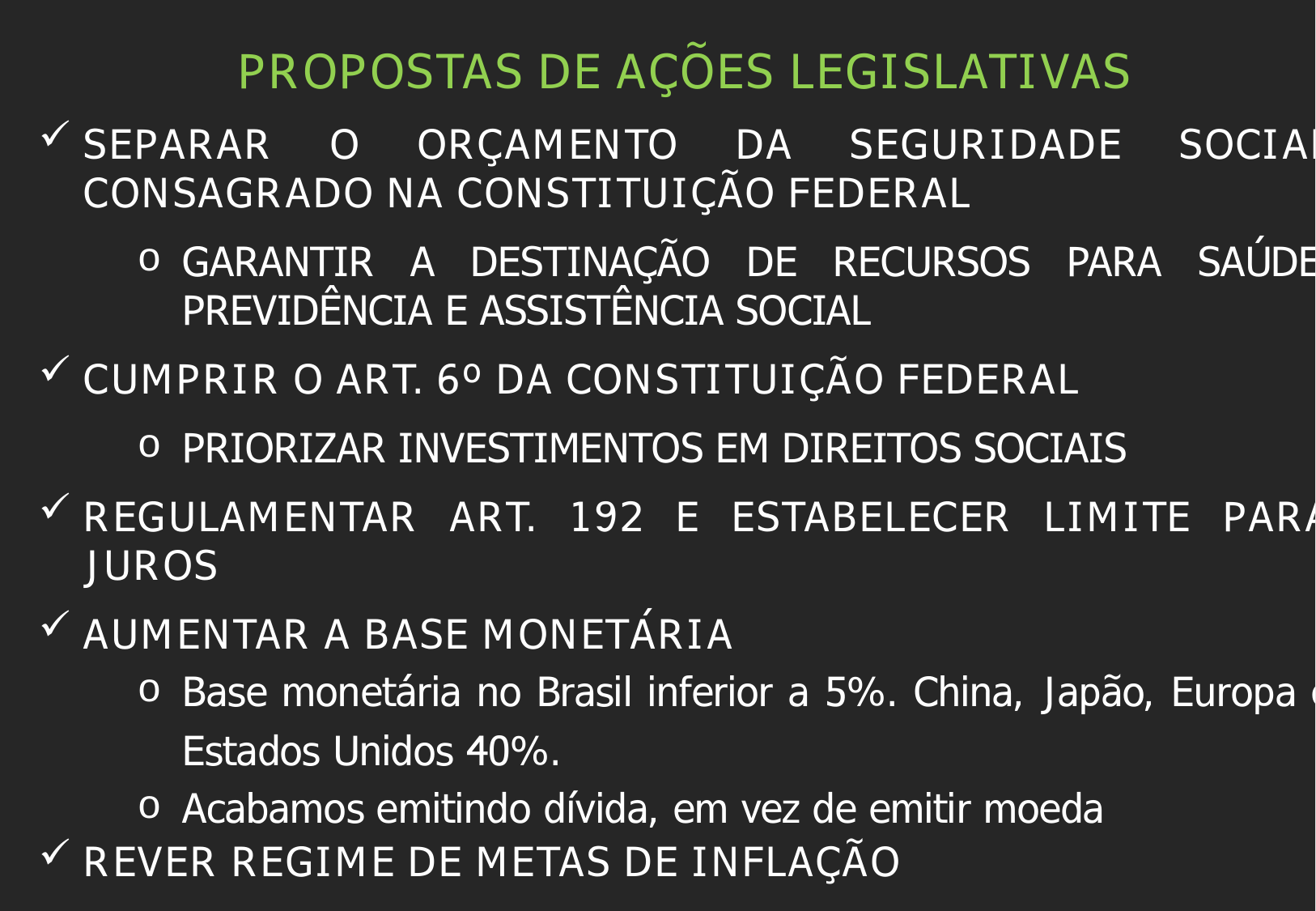

PROPOSTAS DE AÇÕES LEGISLATIVAS
SEPARAR O ORÇAMENTO DA SEGURIDADE SOCIAL CONSAGRADO NA CONSTITUIÇÃO FEDERAL
GARANTIR A DESTINAÇÃO DE RECURSOS PARA SAÚDE, PREVIDÊNCIA E ASSISTÊNCIA SOCIAL
CUMPRIR O ART. 6º DA CONSTITUIÇÃO FEDERAL
PRIORIZAR INVESTIMENTOS EM DIREITOS SOCIAIS
REGULAMENTAR ART. 192 E ESTABELECER LIMITE PARA JUROS
AUMENTAR A BASE MONETÁRIA
Base monetária no Brasil inferior a 5%. China, Japão, Europa e Estados Unidos 40%.
Acabamos emitindo dívida, em vez de emitir moeda

REVER REGIME DE METAS DE INFLAÇÃO